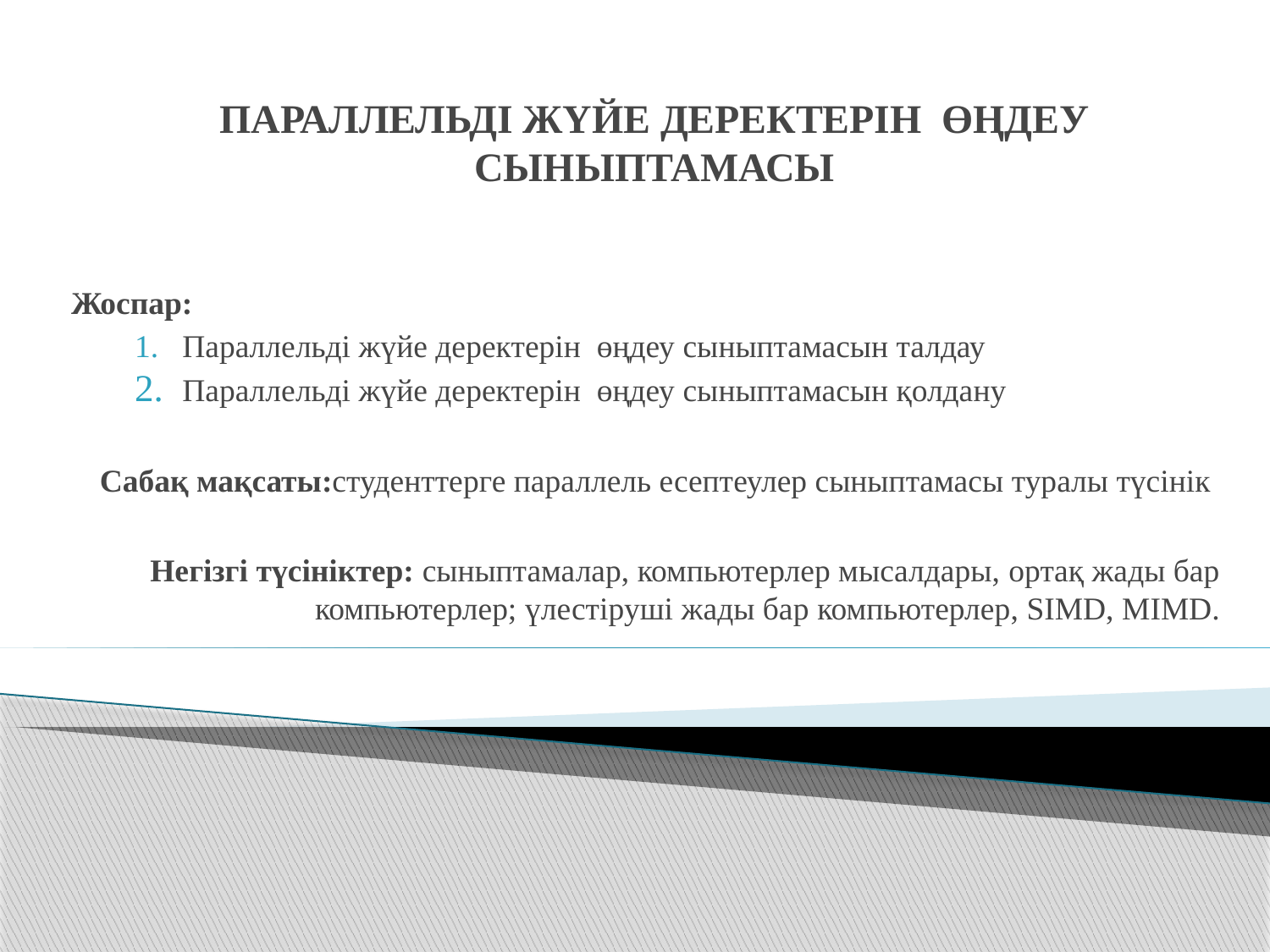

# ПАРАЛЛЕЛЬДІ ЖҮЙЕ ДЕРЕКТЕРІН  ӨҢДЕУ СЫНЫПТАМАСЫ
Жоспар:
Параллельді жүйе деректерін  өңдеу сыныптамасын талдау
Параллельді жүйе деректерін  өңдеу сыныптамасын қолдану

Сабақ мақсаты:студенттерге параллель есептеулер сыныптамасы туралы түсінік

Негізгі түсініктер: сыныптамалар, компьютерлер мысалдары, ортақ жады бар компьютерлер; үлестіруші жады бар компьютерлер, SIMD, MIMD.